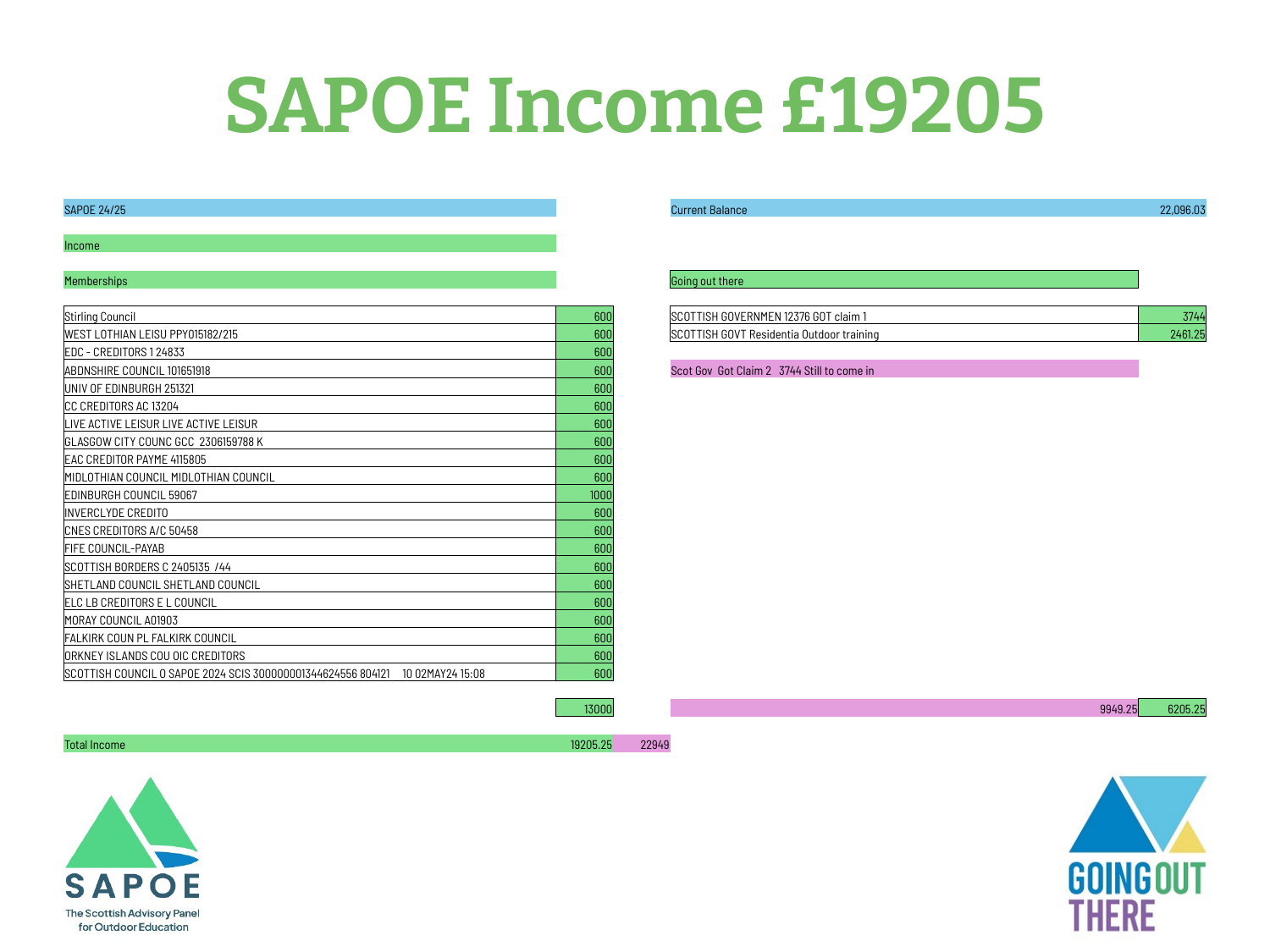

SAPOE Income £19205
| SAPOE 24/25 |  |  | Current Balance | 22,096.03 |
| --- | --- | --- | --- | --- |
|  |  |  |  |  |
| Income |  |  |  |  |
|  |  |  |  |  |
| Memberships |  |  | Going out there |  |
|  |  |  |  |  |
| Stirling Council | 600 |  | SCOTTISH GOVERNMEN 12376 GOT claim 1 | 3744 |
| WEST LOTHIAN LEISU PPY015182/215 | 600 |  | SCOTTISH GOVT Residentia Outdoor training | 2461.25 |
| EDC - CREDITORS 1 24833 | 600 |  |  |  |
| ABDNSHIRE COUNCIL 101651918 | 600 |  | Scot Gov Got Claim 2 3744 Still to come in |  |
| UNIV OF EDINBURGH 251321 | 600 |  |  |  |
| CC CREDITORS AC 13204 | 600 |  |  |  |
| LIVE ACTIVE LEISUR LIVE ACTIVE LEISUR | 600 |  |  |  |
| GLASGOW CITY COUNC GCC 2306159788 K | 600 |  |  |  |
| EAC CREDITOR PAYME 4115805 | 600 |  |  |  |
| MIDLOTHIAN COUNCIL MIDLOTHIAN COUNCIL | 600 |  |  |  |
| EDINBURGH COUNCIL 59067 | 1000 |  |  |  |
| INVERCLYDE CREDITO | 600 |  |  |  |
| CNES CREDITORS A/C 50458 | 600 |  |  |  |
| FIFE COUNCIL-PAYAB | 600 |  |  |  |
| SCOTTISH BORDERS C 2405135 /44 | 600 |  |  |  |
| SHETLAND COUNCIL SHETLAND COUNCIL | 600 |  |  |  |
| ELC LB CREDITORS E L COUNCIL | 600 |  |  |  |
| MORAY COUNCIL A01903 | 600 |  |  |  |
| FALKIRK COUN PL FALKIRK COUNCIL | 600 |  |  |  |
| ORKNEY ISLANDS COU OIC CREDITORS | 600 |  |  |  |
| SCOTTISH COUNCIL O SAPOE 2024 SCIS 300000001344624556 804121 10 02MAY24 15:08 | 600 |  |  |  |
|  |  |  |  |  |
|  | 13000 |  | 9949.25 | 6205.25 |
|  |  |  |  |  |
| Total Income | 19205.25 | 22949 |  |  |